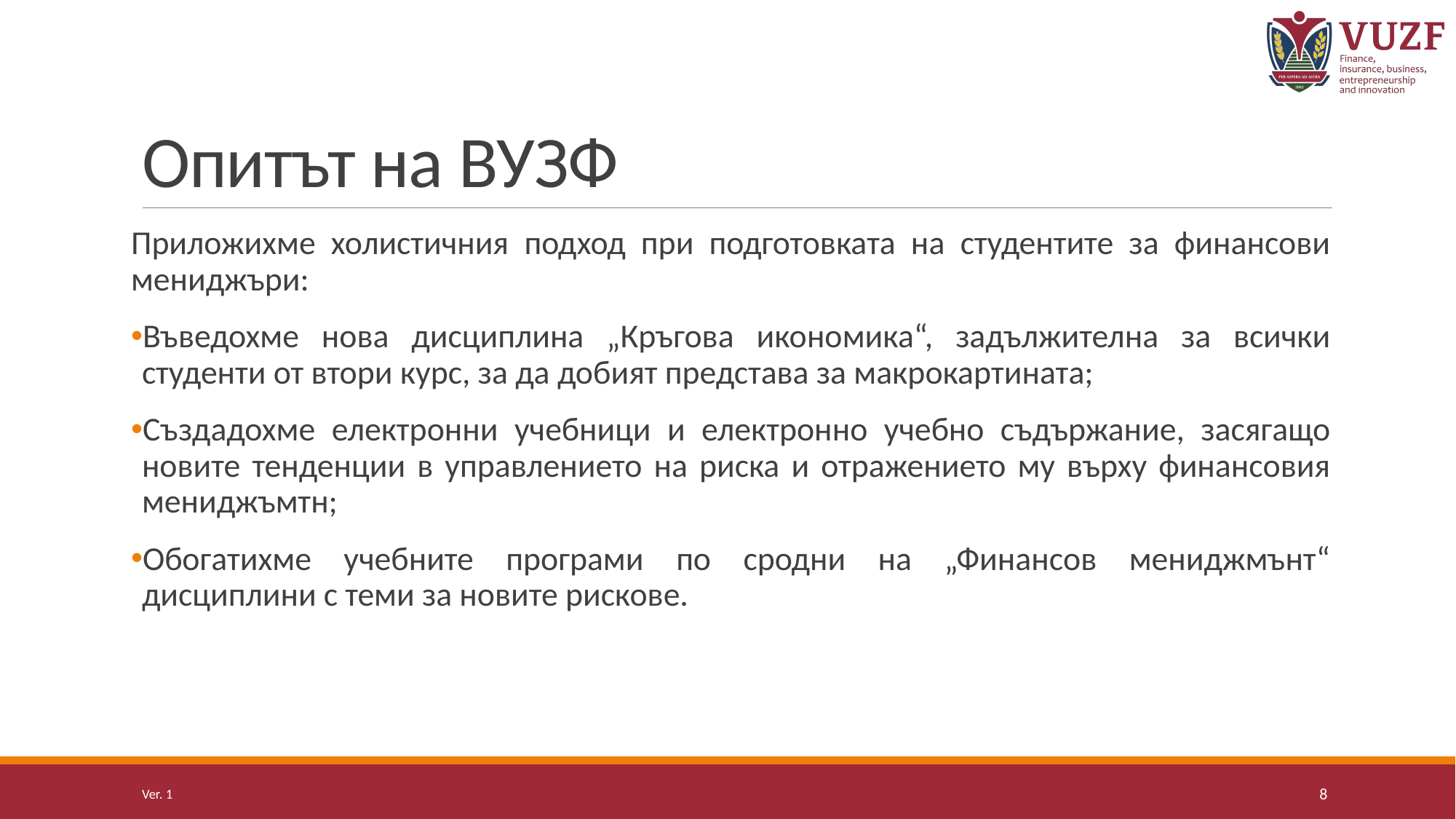

# Опитът на ВУЗФ
Приложихме холистичния подход при подготовката на студентите за финансови мениджъри:
Въведохме нова дисциплина „Кръгова икономика“, задължителна за всички студенти от втори курс, за да добият представа за макрокартината;
Създадохме електронни учебници и електронно учебно съдържание, засягащо новите тенденции в управлението на риска и отражението му върху финансовия мениджъмтн;
Обогатихме учебните програми по сродни на „Финансов мениджмънт“ дисциплини с теми за новите рискове.

Ver. 1
8